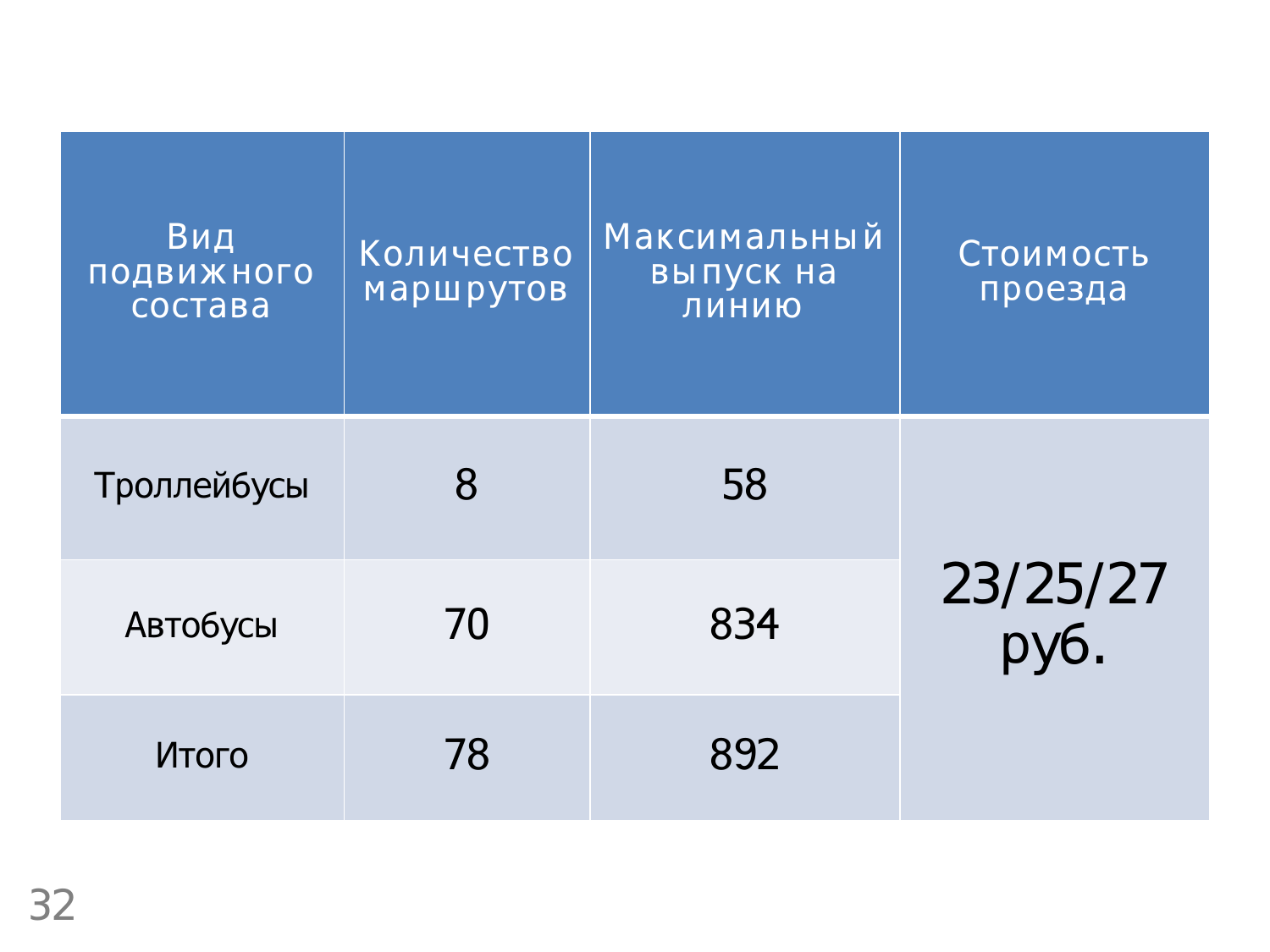

| Вид подвижного состава | Количество маршрутов | Максимальный выпуск на линию | Стоимость проезда |
| --- | --- | --- | --- |
| Троллейбусы | 8 | 58 | 23/25/27 руб. |
| Автобусы | 70 | 834 |  |
| Итого | 78 | 892 |  |
32